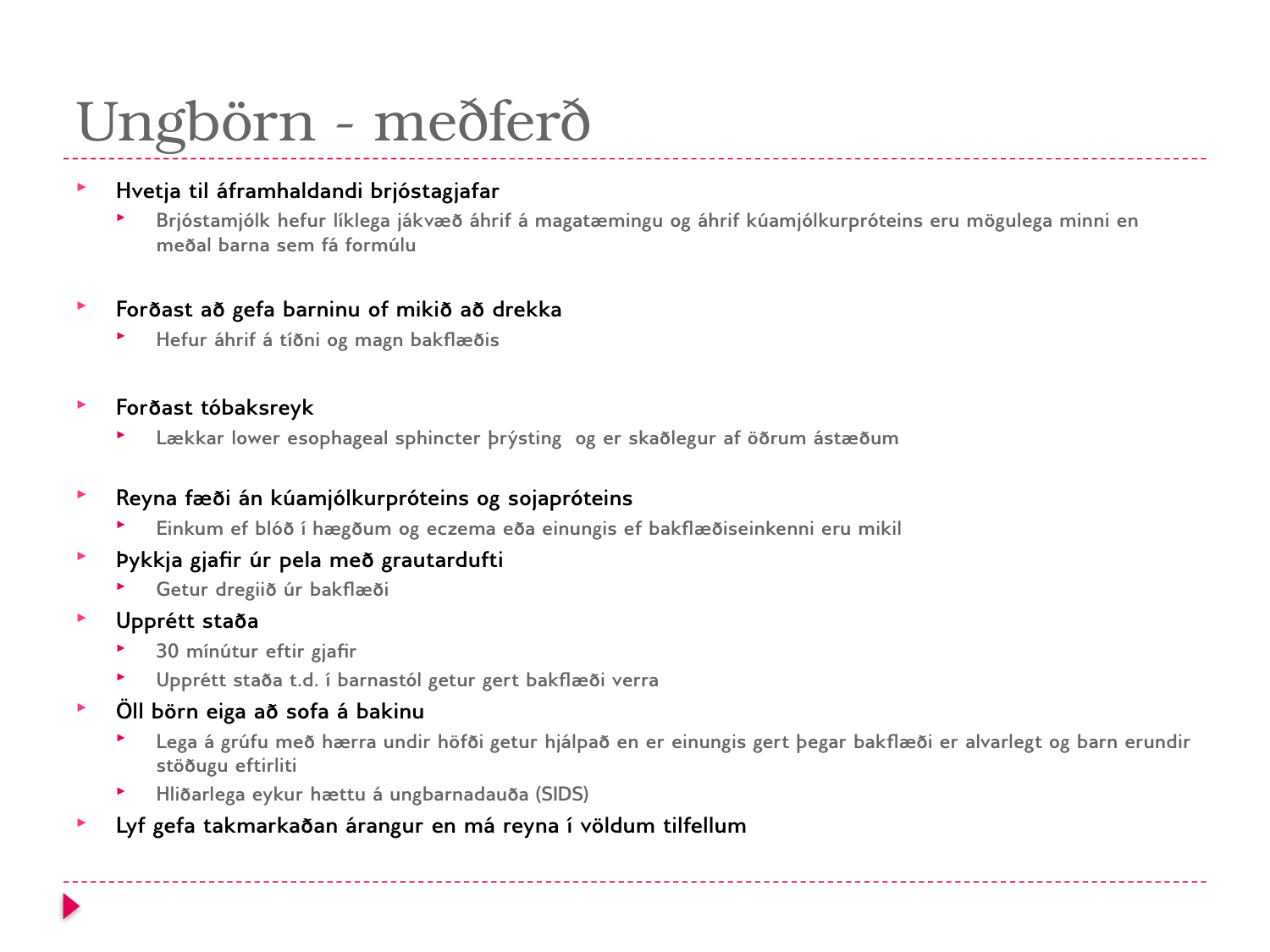

# Ungbörn - meðferð
Hvetja til áframhaldandi brjóstagjafar
Brjóstamjólk hefur líklega jákvæð áhrif á magatæmingu og áhrif kúamjólkurpróteins eru mögulega minni en meðal barna sem fá formúlu

Forðast að gefa barninu of mikið að drekka
Hefur áhrif á tíðni og magn bakflæðis

Forðast tóbaksreyk
Lækkar lower esophageal sphincter þrýsting  og er skaðlegur af öðrum ástæðum

Reyna fæði án kúamjólkurpróteins og sojapróteins
Einkum ef blóð í hægðum og eczema eða einungis ef bakflæðiseinkenni eru mikil
Þykkja gjafir úr pela með grautardufti
Getur dregiið úr bakflæði
Upprétt staða
30 mínútur eftir gjafir
Upprétt staða t.d. í barnastól getur gert bakflæði verra
Öll börn eiga að sofa á bakinu
Lega á grúfu með hærra undir höfði getur hjálpað en er einungis gert þegar bakflæði er alvarlegt og barn erundir stöðugu eftirliti
Hliðarlega eykur hættu á ungbarnadauða (SIDS)
Lyf gefa takmarkaðan árangur en má reyna í völdum tilfellum